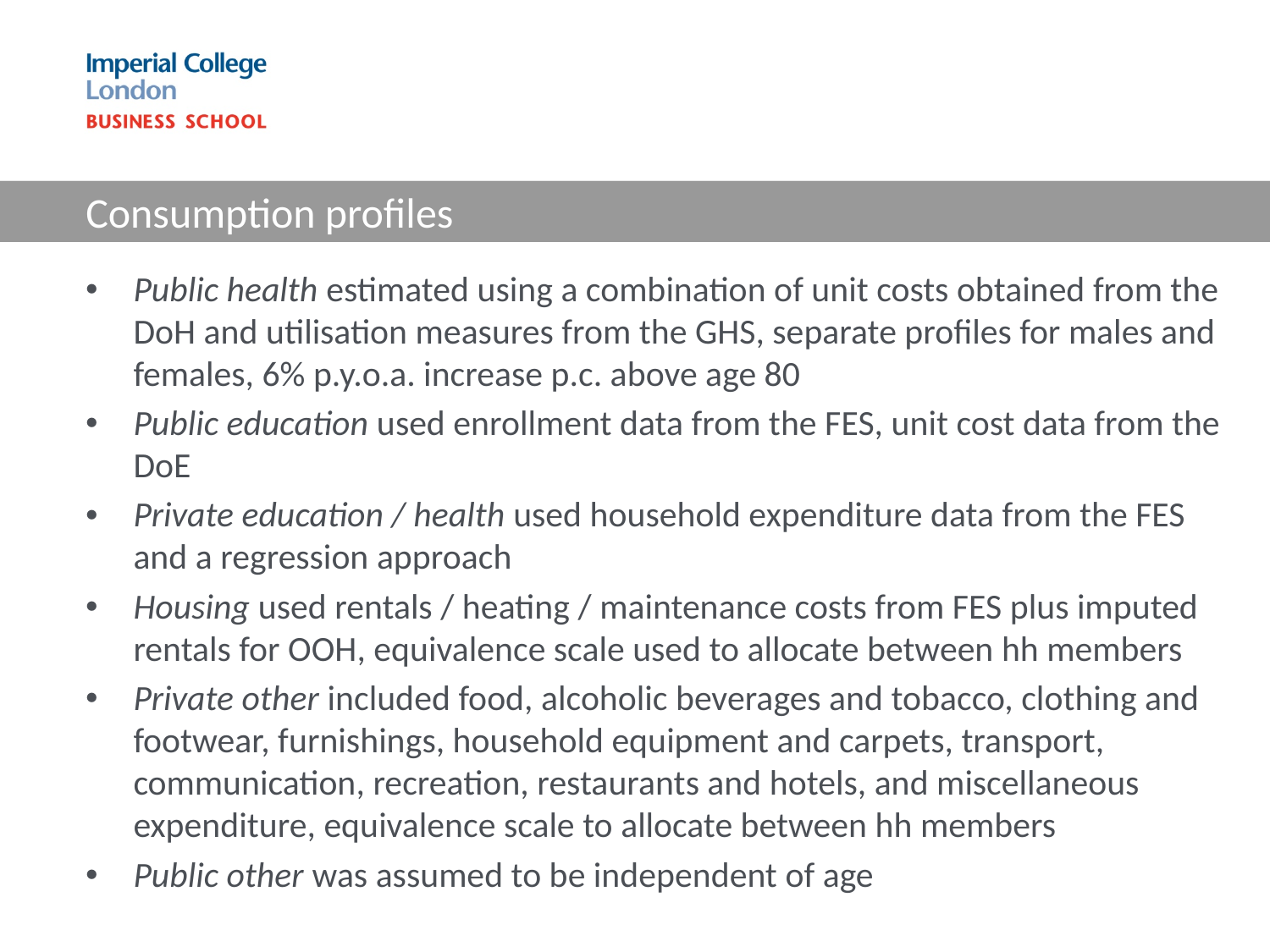

# Consumption profiles
Public health estimated using a combination of unit costs obtained from the DoH and utilisation measures from the GHS, separate profiles for males and females, 6% p.y.o.a. increase p.c. above age 80
Public education used enrollment data from the FES, unit cost data from the DoE
Private education / health used household expenditure data from the FES and a regression approach
Housing used rentals / heating / maintenance costs from FES plus imputed rentals for OOH, equivalence scale used to allocate between hh members
Private other included food, alcoholic beverages and tobacco, clothing and footwear, furnishings, household equipment and carpets, transport, communication, recreation, restaurants and hotels, and miscellaneous expenditure, equivalence scale to allocate between hh members
Public other was assumed to be independent of age